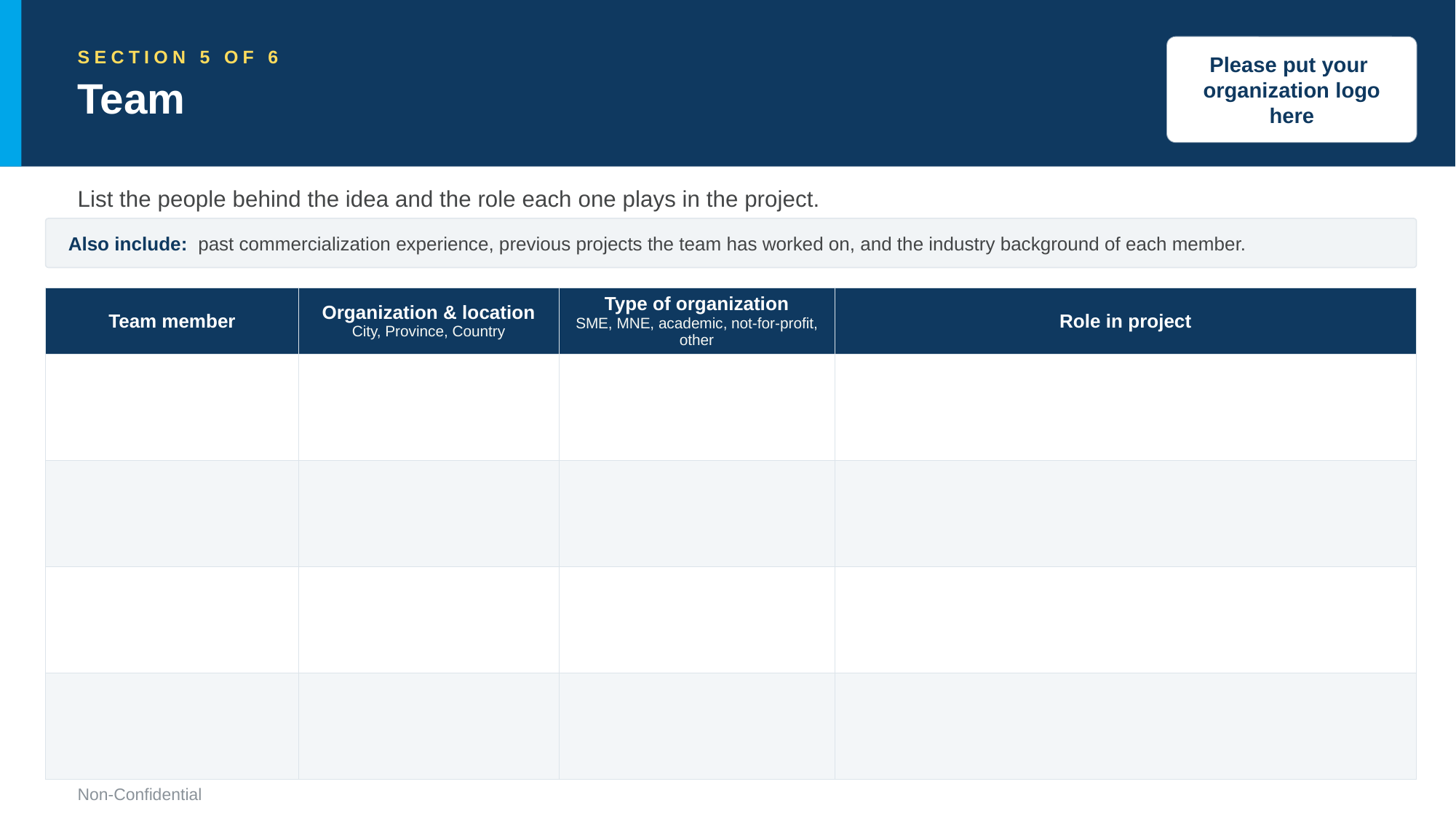

SECTION 5 OF 6
Team
Please put your  organization logo here
List the people behind the idea and the role each one plays in the project.
Also include:  past commercialization experience, previous projects the team has worked on, and the industry background of each member.
| Team member | Organization & location City, Province, Country | Type of organization SME, MNE, academic, not-for-profit, other | Role in project |
| --- | --- | --- | --- |
|  |  |  |  |
|  |  |  |  |
|  |  |  |  |
|  |  |  |  |
Non-Confidential